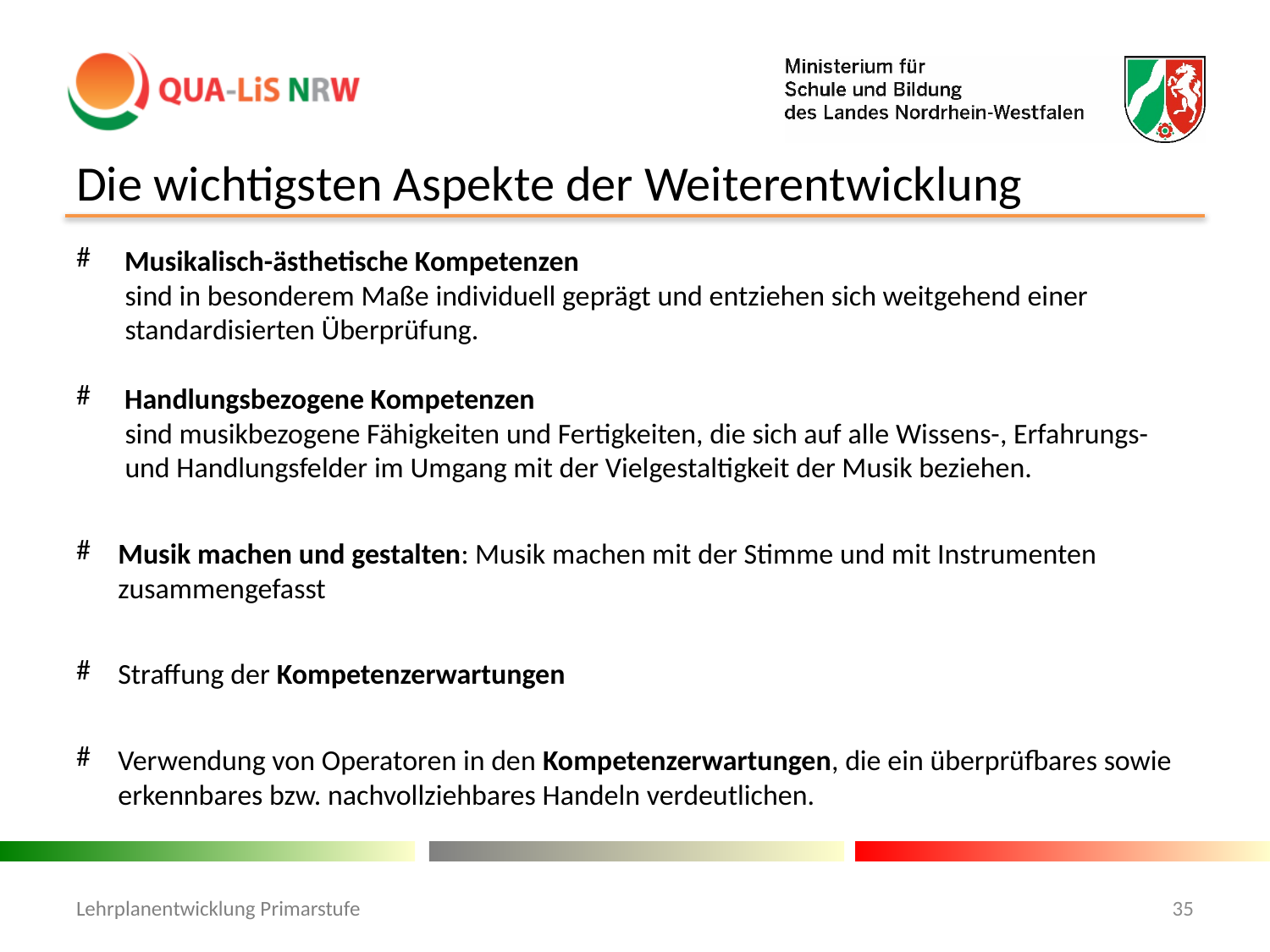

# Die wichtigsten Aspekte der Weiterentwicklung
 Musikalisch-ästhetische Kompetenzen
sind in besonderem Maße individuell geprägt und entziehen sich weitgehend einer standardisierten Überprüfung.

 Handlungsbezogene Kompetenzen
sind musikbezogene Fähigkeiten und Fertigkeiten, die sich auf alle Wissens-, Erfahrungs- und Handlungsfelder im Umgang mit der Vielgestaltigkeit der Musik beziehen.

Musik machen und gestalten: Musik machen mit der Stimme und mit Instrumenten zusammengefasst

Straffung der Kompetenzerwartungen

Verwendung von Operatoren in den Kompetenzerwartungen, die ein überprüfbares sowie erkennbares bzw. nachvollziehbares Handeln verdeutlichen.

Lehrplanentwicklung Primarstufe

35